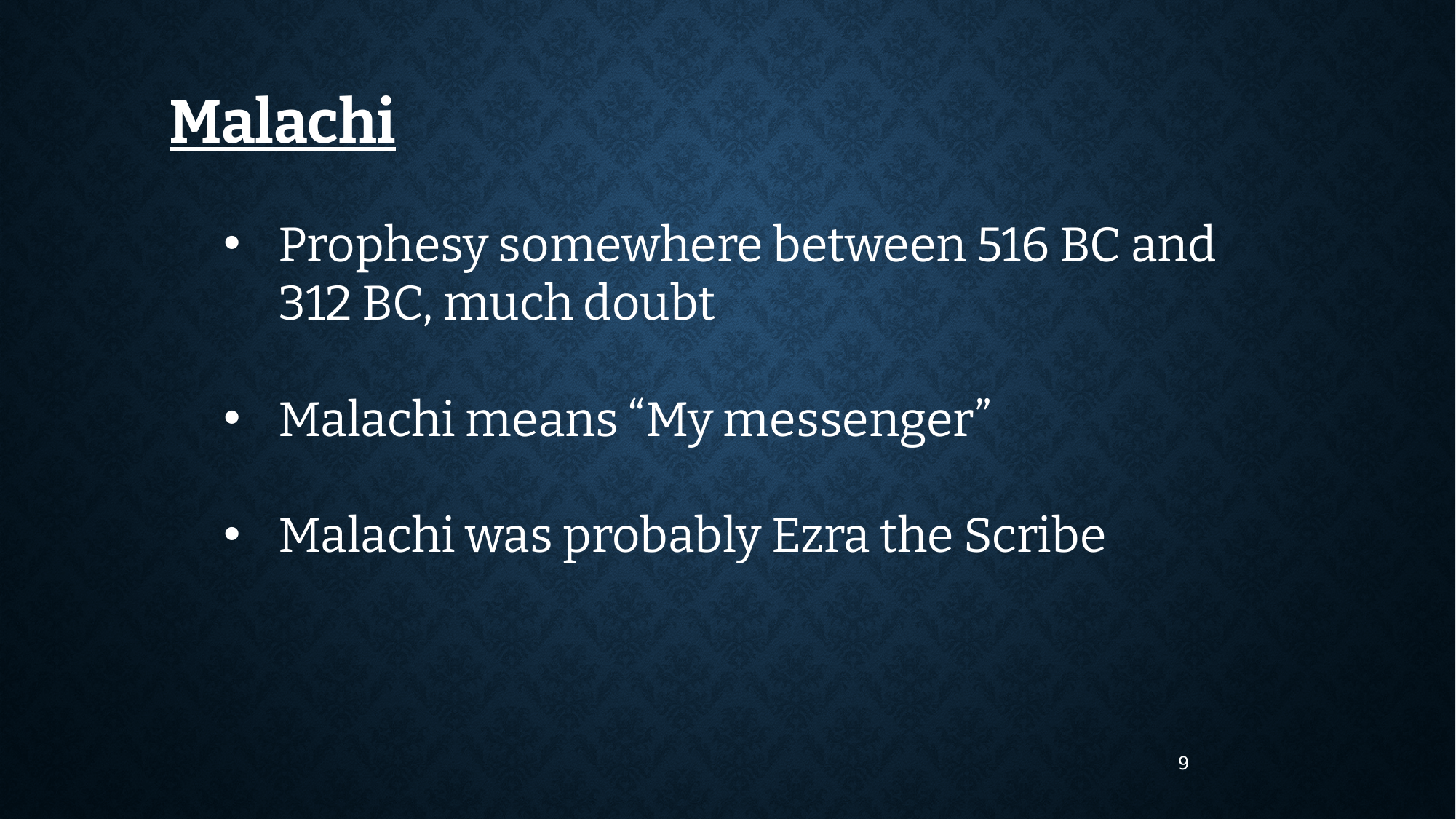

Malachi

Prophesy somewhere between 516 BC and 312 BC, much doubt

Malachi means “My messenger”

Malachi was probably Ezra the Scribe

9